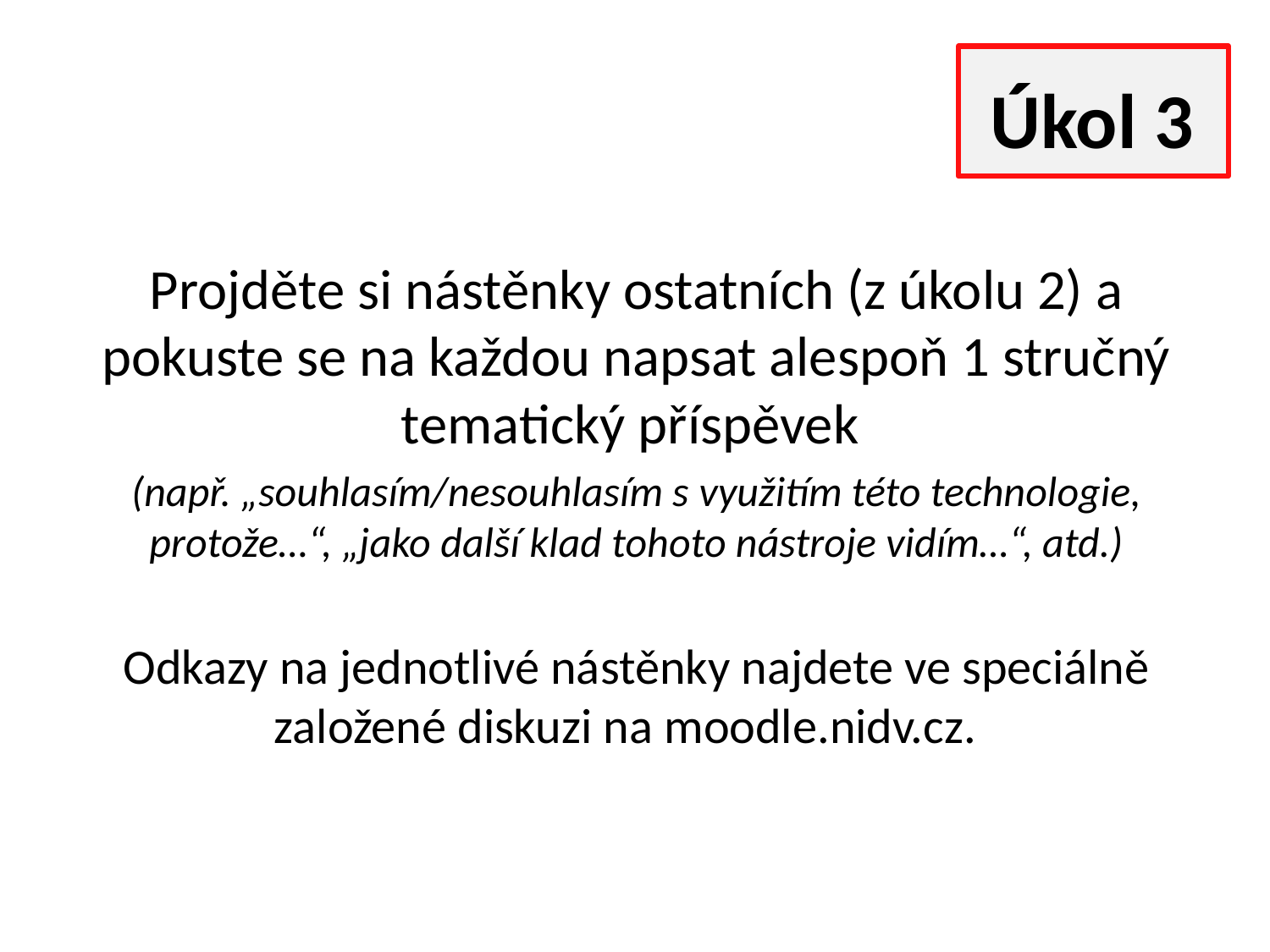

# Úkol 3

Projděte si nástěnky ostatních (z úkolu 2) a pokuste se na každou napsat alespoň 1 stručný tematický příspěvek
(např. „souhlasím/nesouhlasím s využitím této technologie, protože…“, „jako další klad tohoto nástroje vidím…“, atd.)

Odkazy na jednotlivé nástěnky najdete ve speciálně založené diskuzi na moodle.nidv.cz.